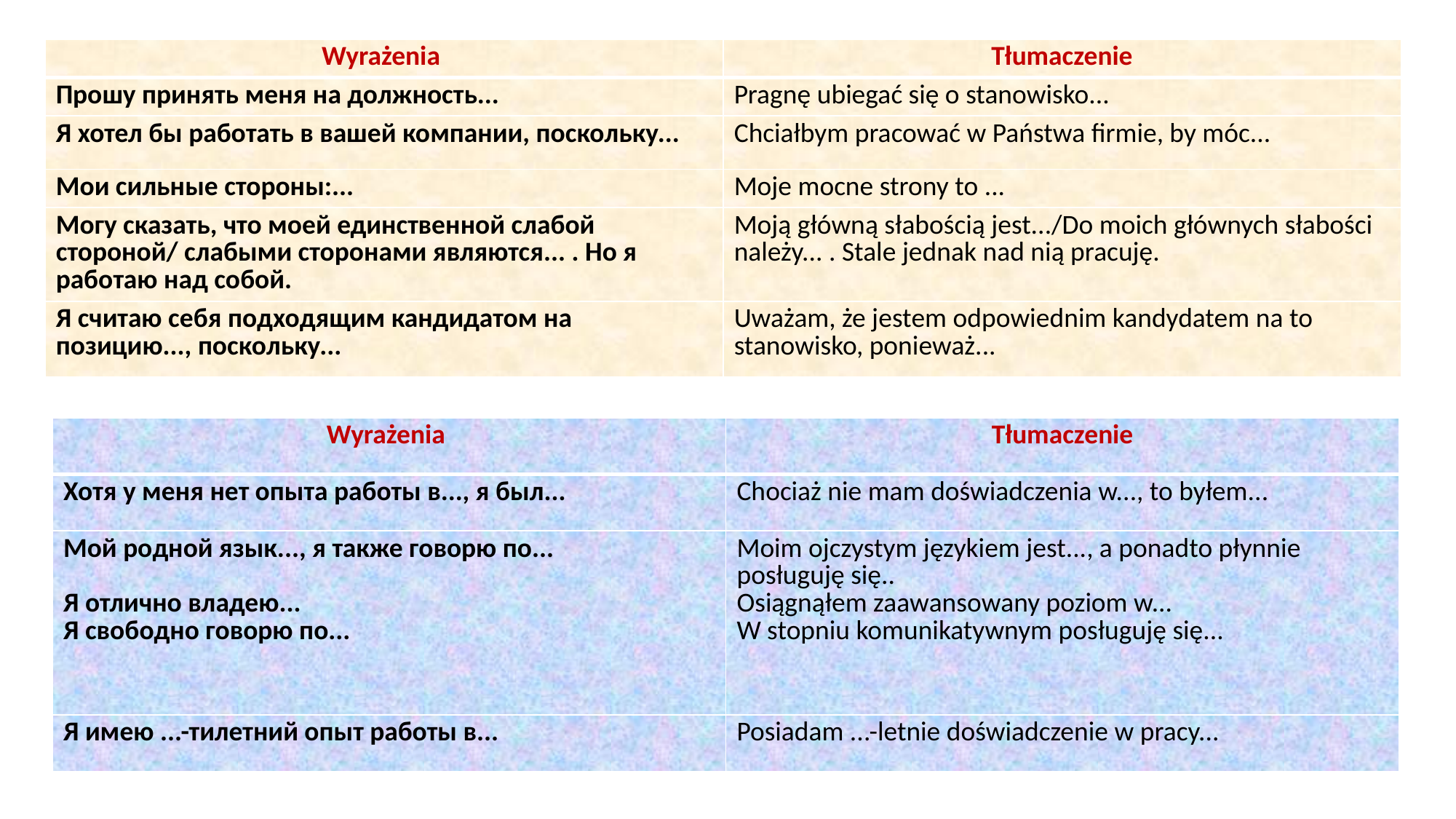

| Wyrażenia | Tłumaczenie |
| --- | --- |
| Прошу принять меня на должность... | Pragnę ubiegać się o stanowisko... |
| Я хотел бы работать в вашей компании, поскольку... | Chciałbym pracować w Państwa firmie, by móc... |
| Мои сильные стороны:... | Moje mocne strony to ... |
| Могу сказать, что моей единственной слабой стороной/ слабыми сторонами являются... . Но я работаю над собой. | Moją główną słabością jest.../Do moich głównych słabości należy... . Stale jednak nad nią pracuję. |
| Я считаю себя подходящим кандидатом на позицию..., поскольку... | Uważam, że jestem odpowiednim kandydatem na to stanowisko, ponieważ... |
| Wyrażenia | Tłumaczenie |
| --- | --- |
| Хотя у меня нет опыта работы в..., я был... | Chociaż nie mam doświadczenia w..., to byłem... |
| Мой родной язык..., я также говорю по... Я отлично владею... Я свободно говорю по... | Moim ojczystym językiem jest..., a ponadto płynnie posługuję się.. Osiągnąłem zaawansowany poziom w... W stopniu komunikatywnym posługuję się... |
| Я имею ...-тилетний опыт работы в... | Posiadam ...-letnie doświadczenie w pracy... |